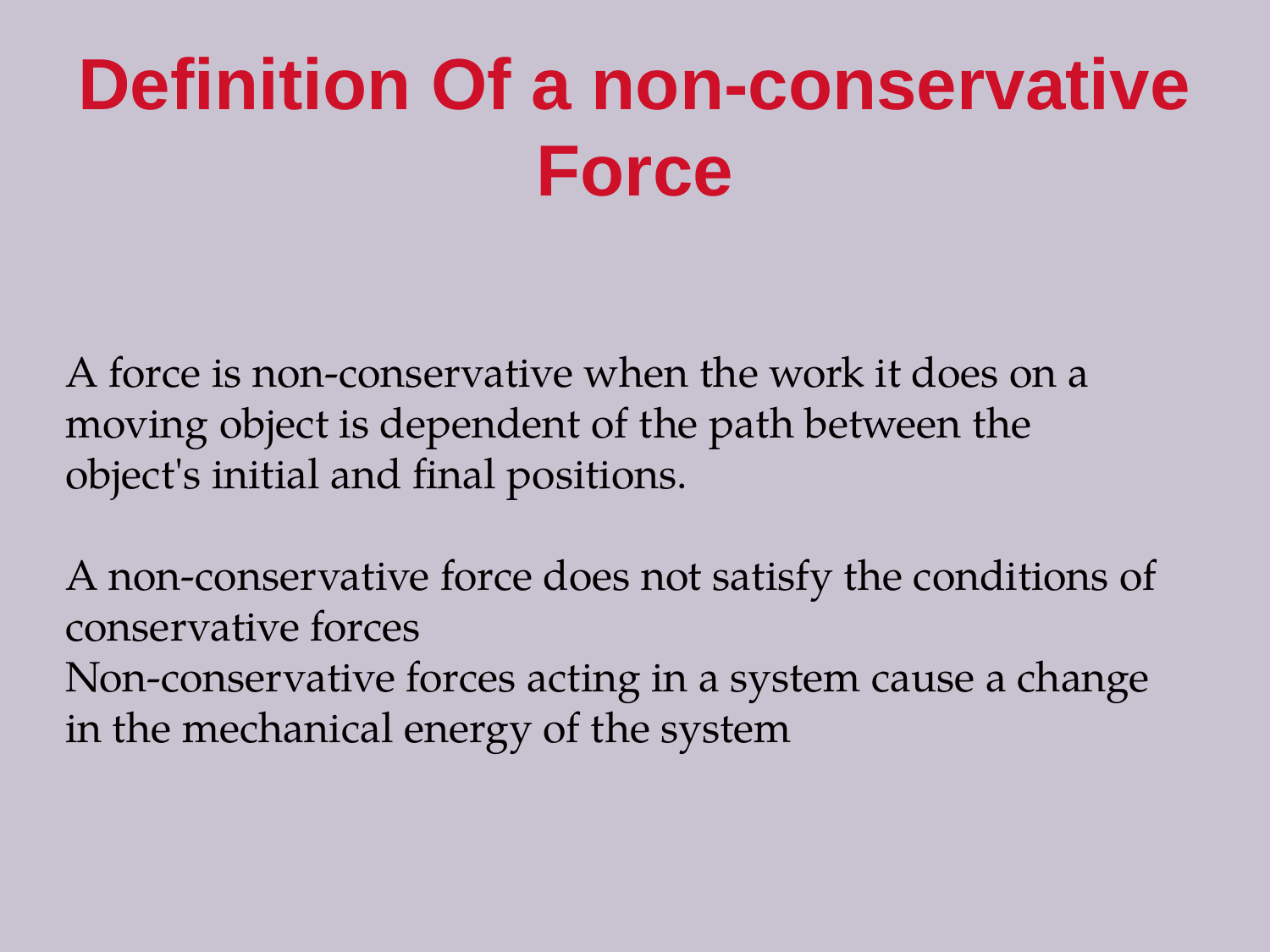

# Definition Of a non-conservative Force
A force is non-conservative when the work it does on a moving object is dependent of the path between the object's initial and final positions.

A non-conservative force does not satisfy the conditions of conservative forces
Non-conservative forces acting in a system cause a change in the mechanical energy of the system